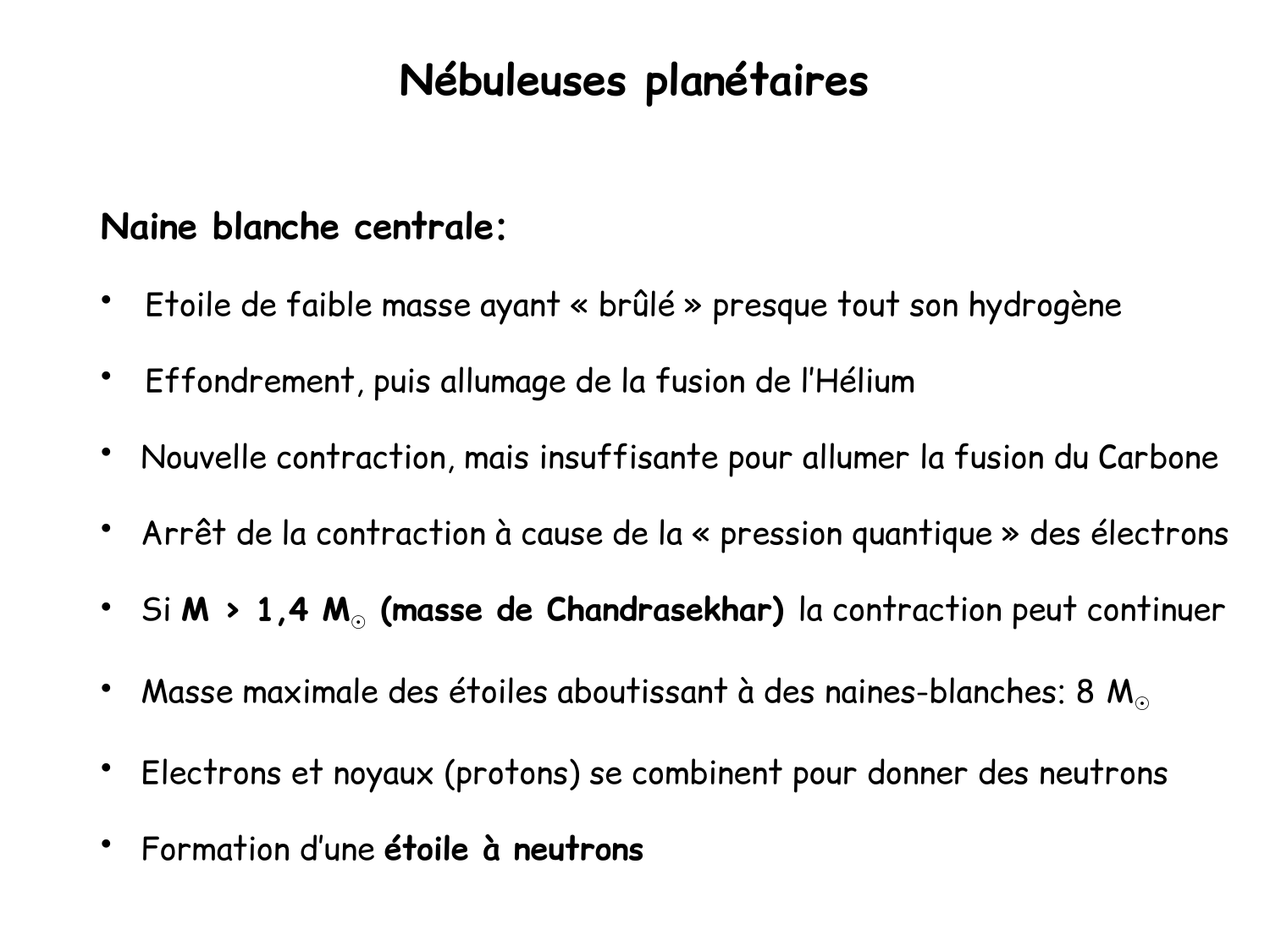

# Nébuleuses planétaires
Naine blanche centrale:

 Etoile de faible masse ayant « brûlé » presque tout son hydrogène

 Effondrement, puis allumage de la fusion de l’Hélium

 Nouvelle contraction, mais insuffisante pour allumer la fusion du Carbone

 Arrêt de la contraction à cause de la « pression quantique » des électrons

 Si M > 1,4 M☉ (masse de Chandrasekhar) la contraction peut continuer

 Masse maximale des étoiles aboutissant à des naines-blanches: 8 M☉

 Electrons et noyaux (protons) se combinent pour donner des neutrons

 Formation d’une étoile à neutrons